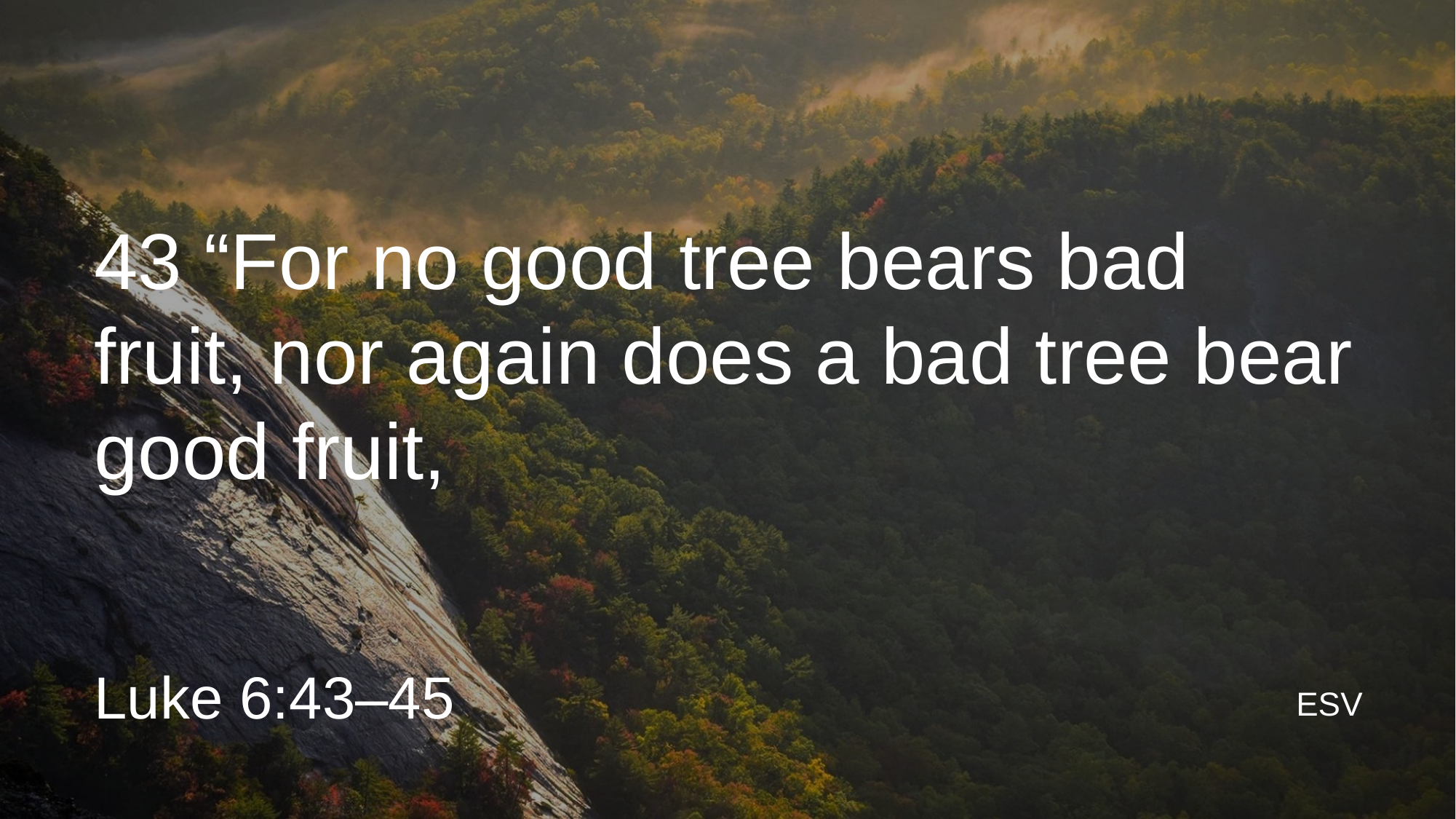

# 43 “For no good tree bears bad fruit, nor again does a bad tree bear good fruit,
Luke 6:43–45
ESV